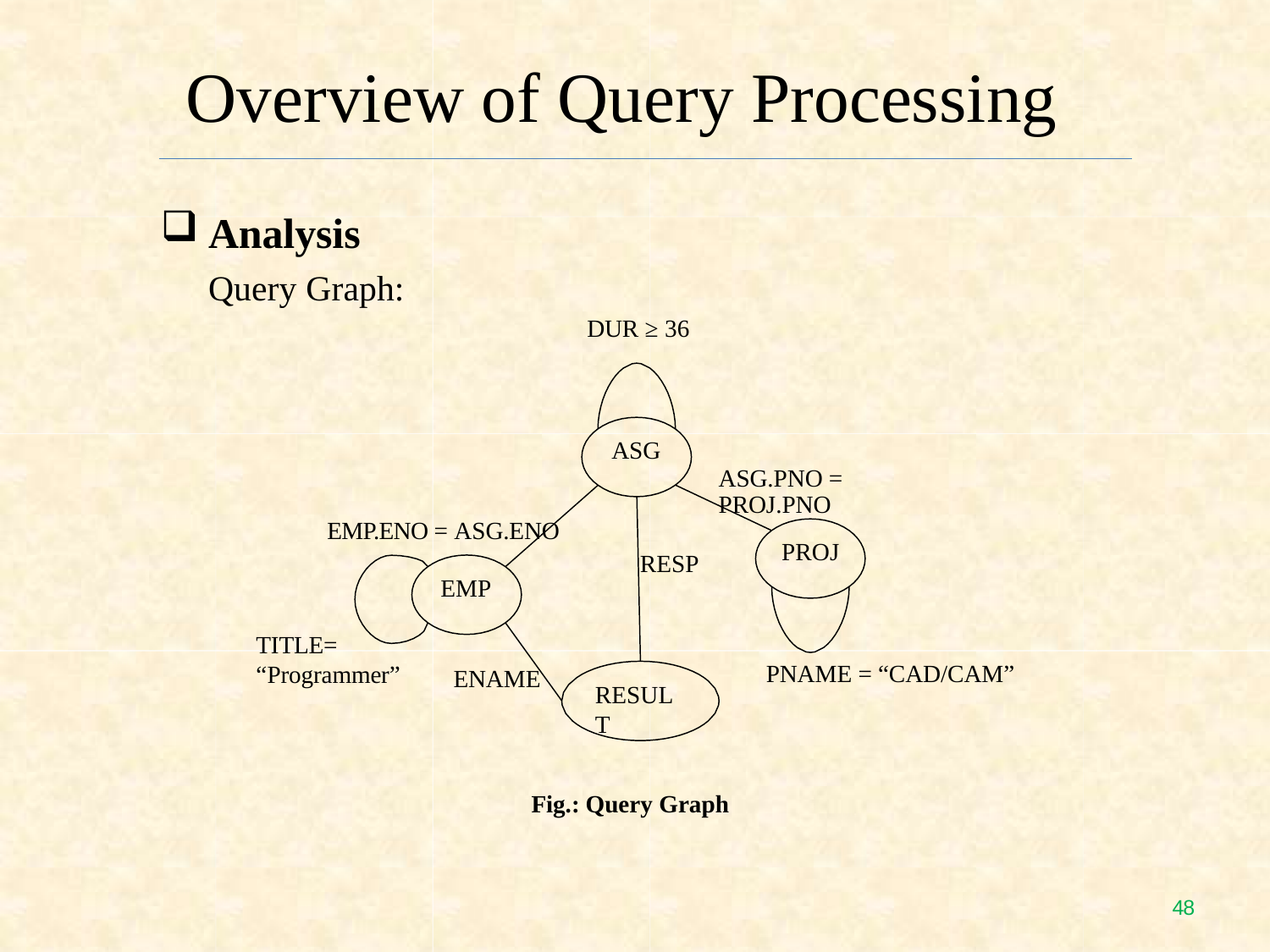

# Overview of Query Processing

Analysis
Query Graph:
DUR ≥ 36

ASG
ASG.PNO = PROJ.PNO
EMP.ENO = ASG.ENO

PROJ
RESP

EMP

TITLE=
“Programmer”
PNAME = “CAD/CAM”
ENAME

RESULT
Fig.: Query Graph
48